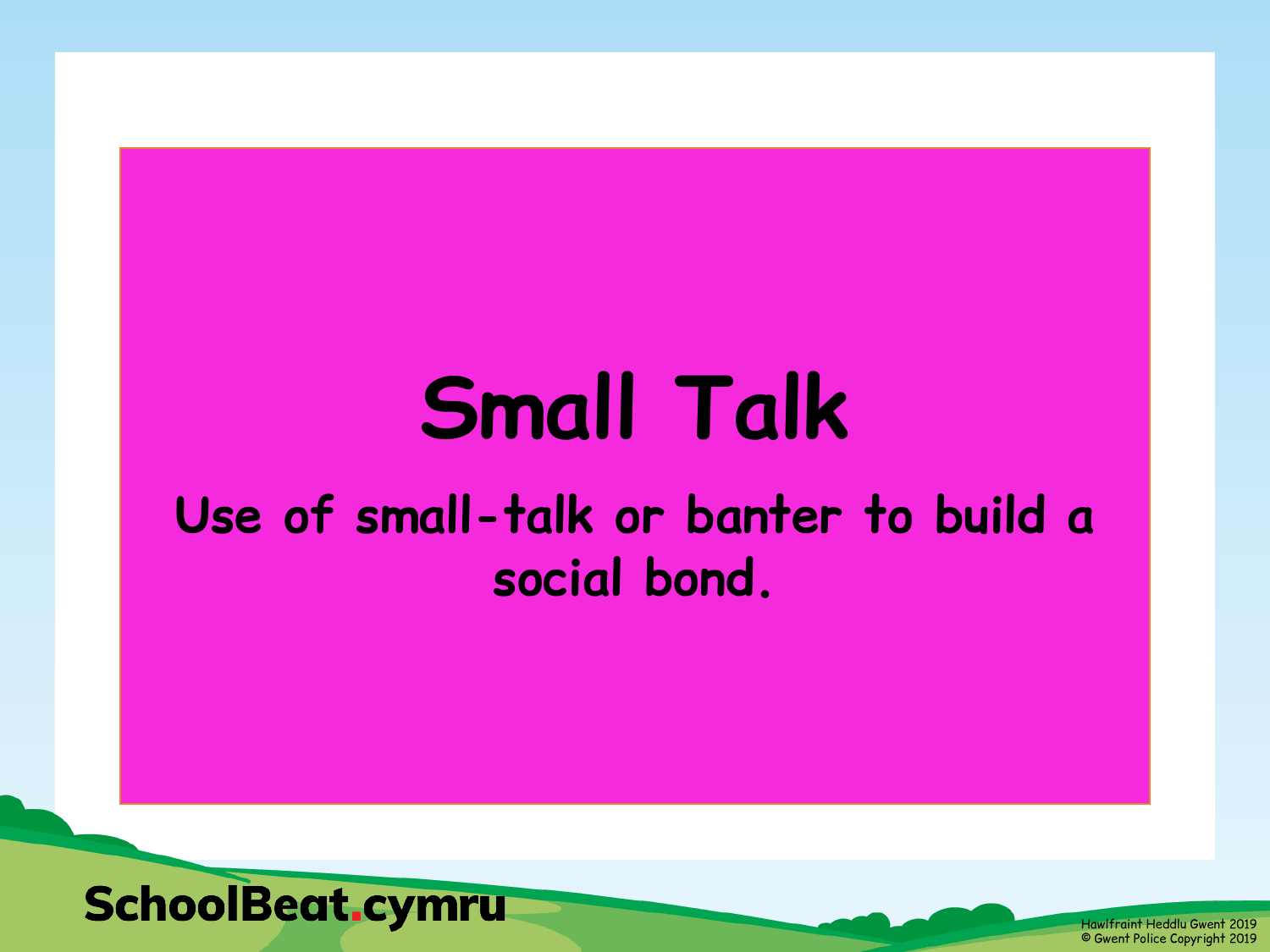

Small Talk
Use of small-talk or banter to build a social bond.